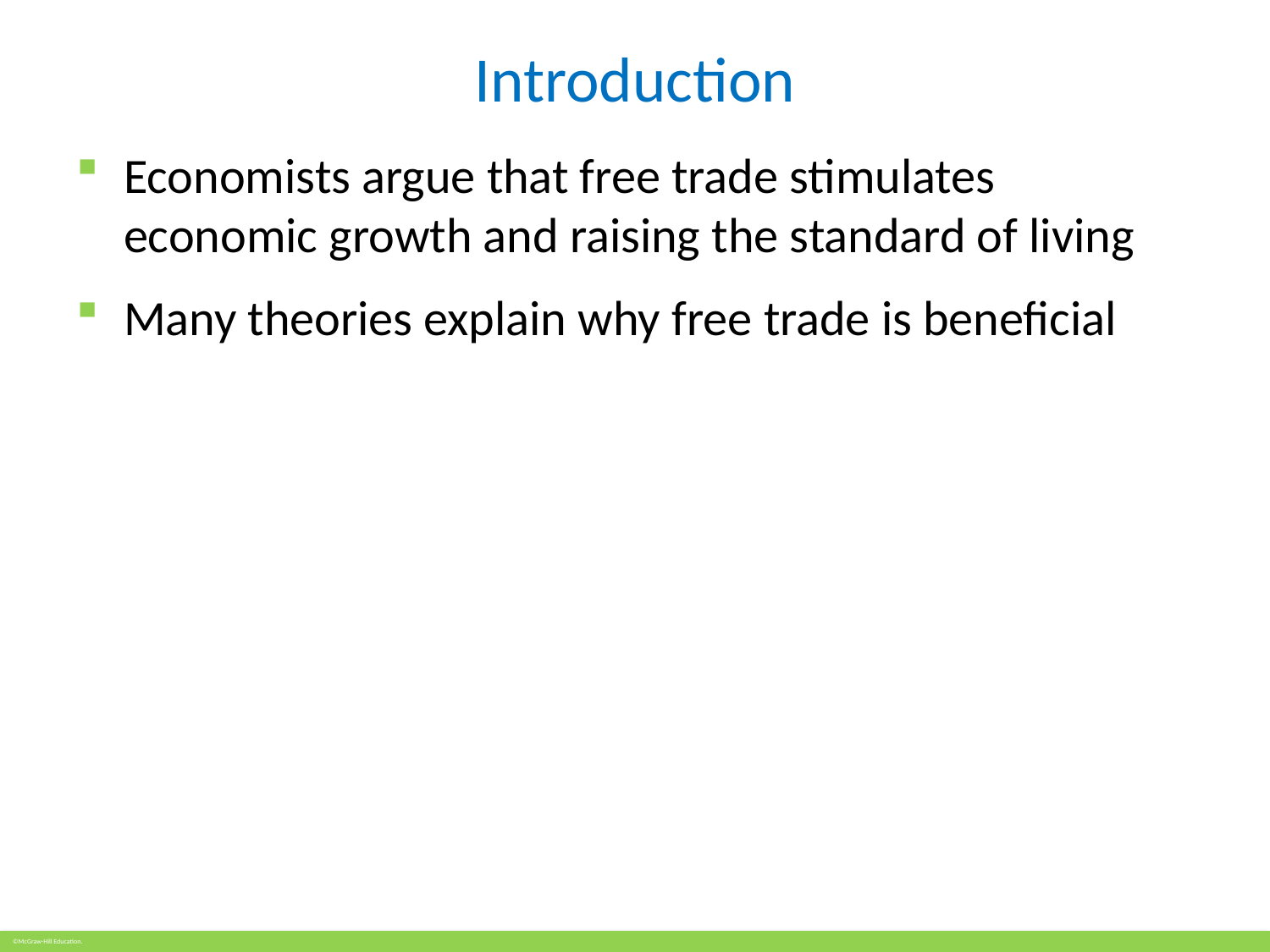

# Introduction
Economists argue that free trade stimulates economic growth and raising the standard of living
Many theories explain why free trade is beneficial